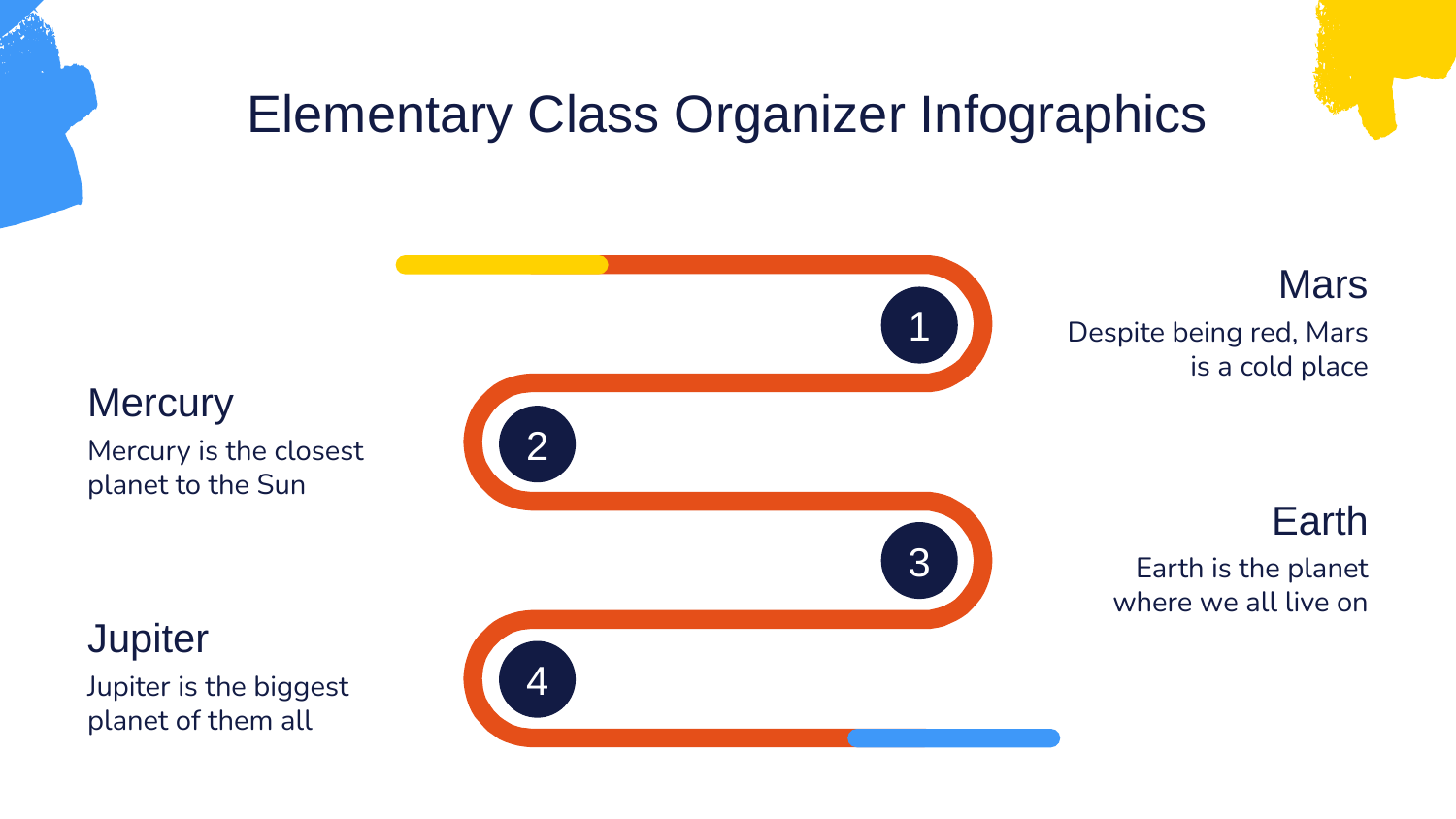

# Elementary Class Organizer Infographics
Mars
Despite being red, Mars is a cold place

1
Mercury
Mercury is the closest planet to the Sun
2

Earth
Earth is the planet where we all live on
3
Jupiter
Jupiter is the biggest planet of them all
4